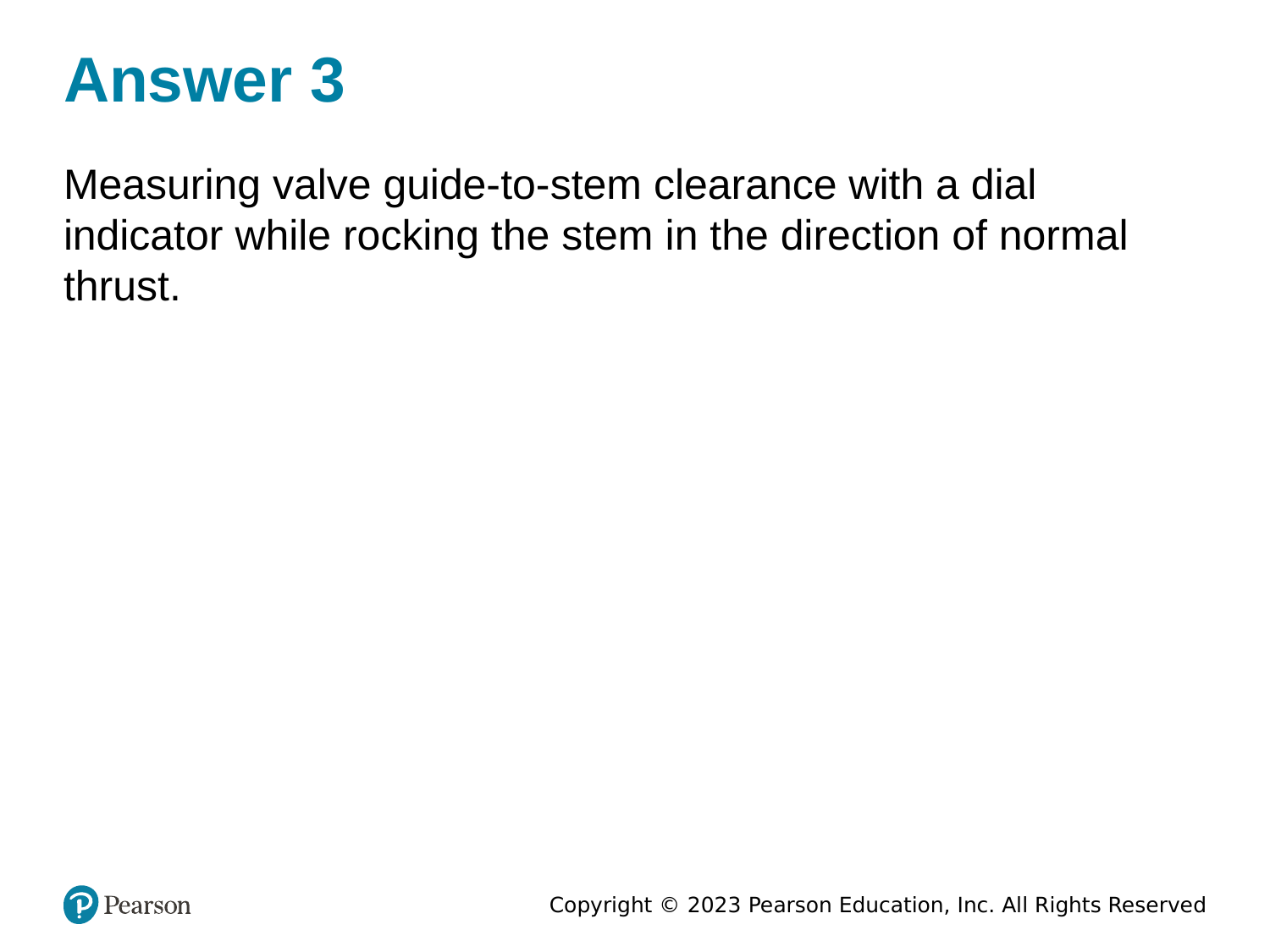

# Answer 3
Measuring valve guide-to-stem clearance with a dial indicator while rocking the stem in the direction of normal thrust.